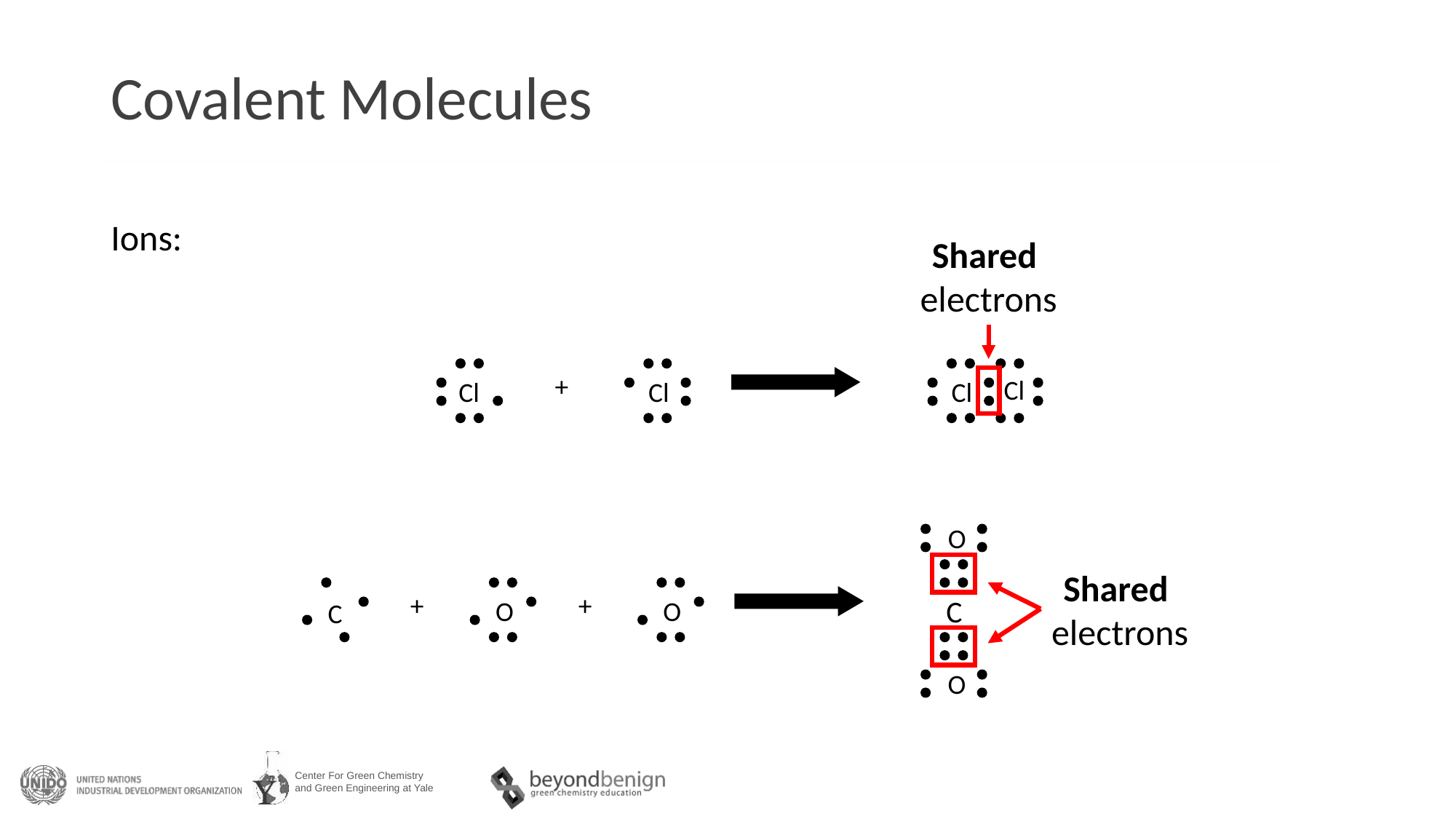

# Covalent Molecules
Ions:
Shared
electrons

Cl

Cl

+

Cl

Cl

O

C

O

Shared
electrons

C

O

O

+
+